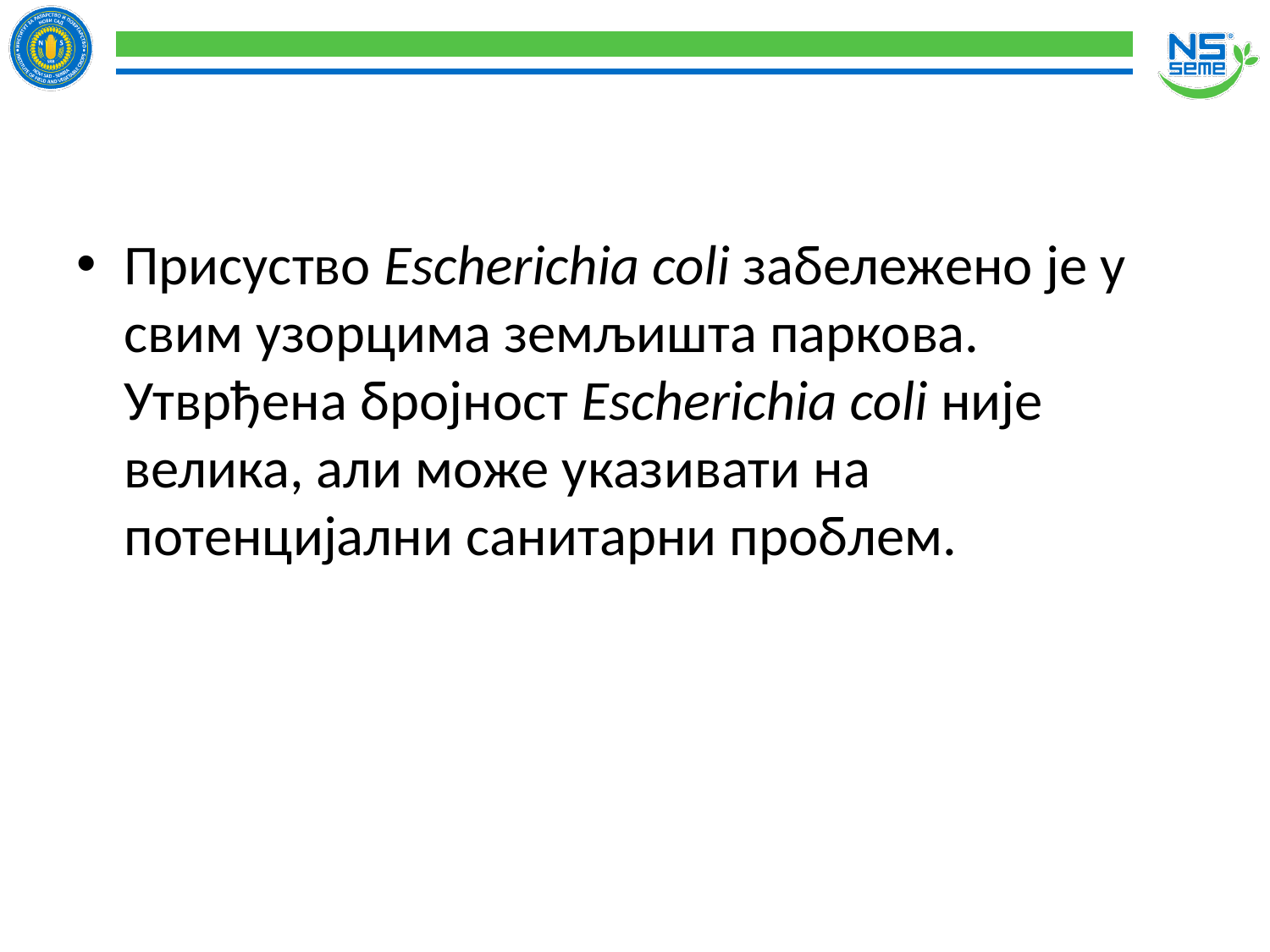

#
Присуство Escherichia coli забележено је у свим узорцима земљишта паркова. Утврђена бројност Escherichia coli није велика, али може указивати на потенцијални санитарни проблем.